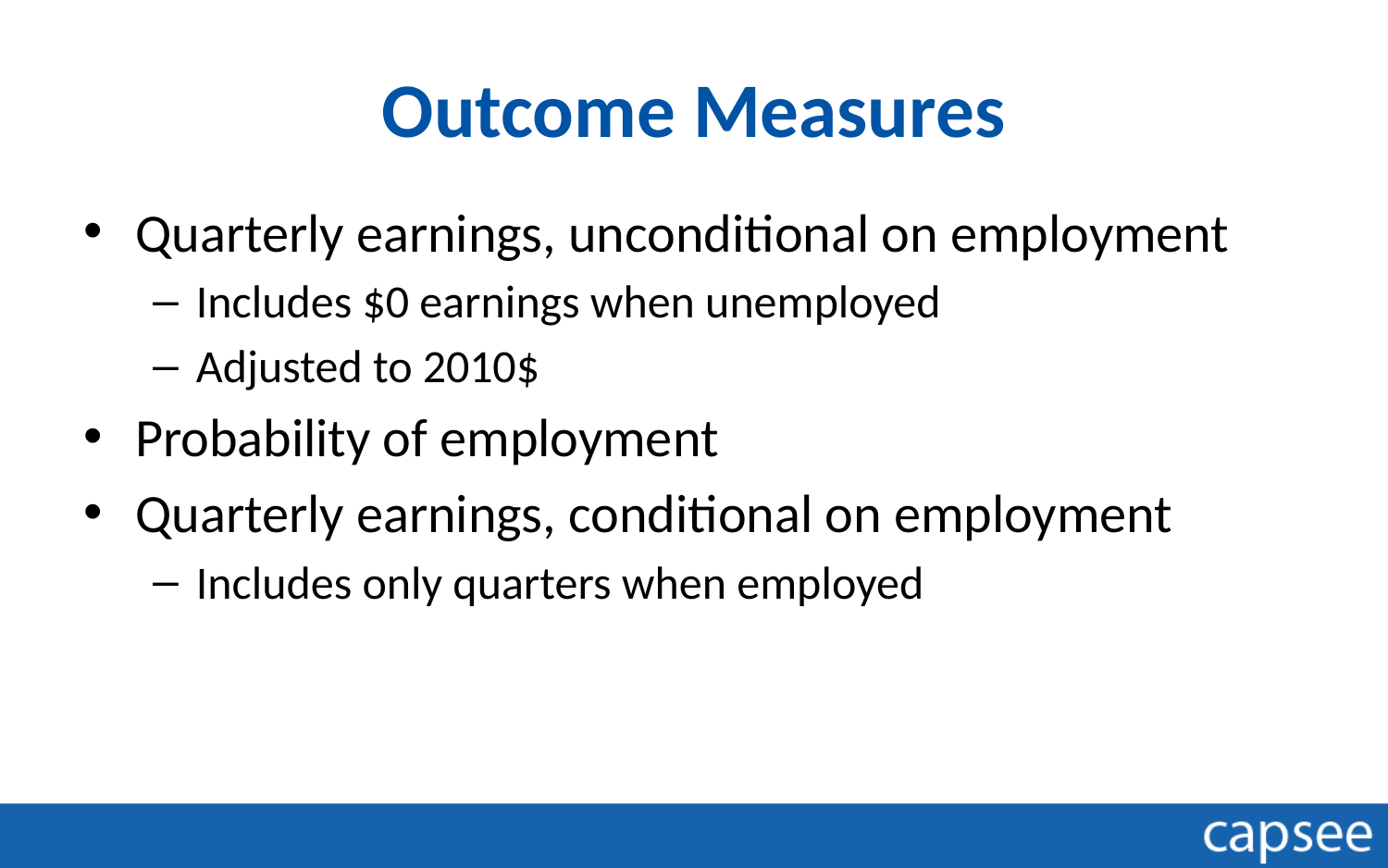

# Outcome Measures
Quarterly earnings, unconditional on employment
Includes $0 earnings when unemployed
Adjusted to 2010$
Probability of employment
Quarterly earnings, conditional on employment
Includes only quarters when employed